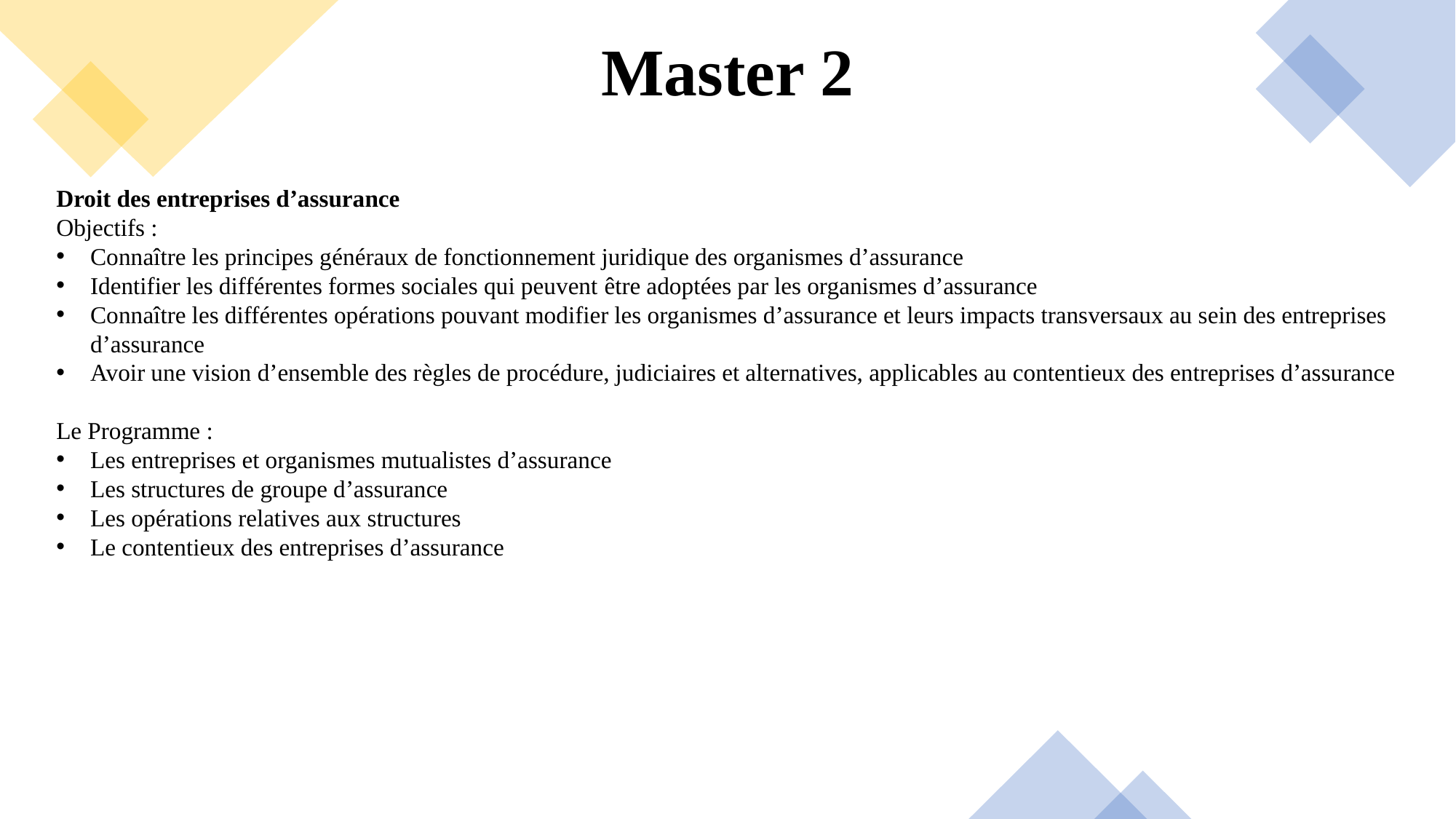

# Master 2

Droit des entreprises d’assurance
Objectifs :
Connaître les principes généraux de fonctionnement juridique des organismes d’assurance
Identifier les différentes formes sociales qui peuvent être adoptées par les organismes d’assurance
Connaître les différentes opérations pouvant modifier les organismes d’assurance et leurs impacts transversaux au sein des entreprises d’assurance
Avoir une vision d’ensemble des règles de procédure, judiciaires et alternatives, applicables au contentieux des entreprises d’assurance

Le Programme :
Les entreprises et organismes mutualistes d’assurance
Les structures de groupe d’assurance
Les opérations relatives aux structures
Le contentieux des entreprises d’assurance